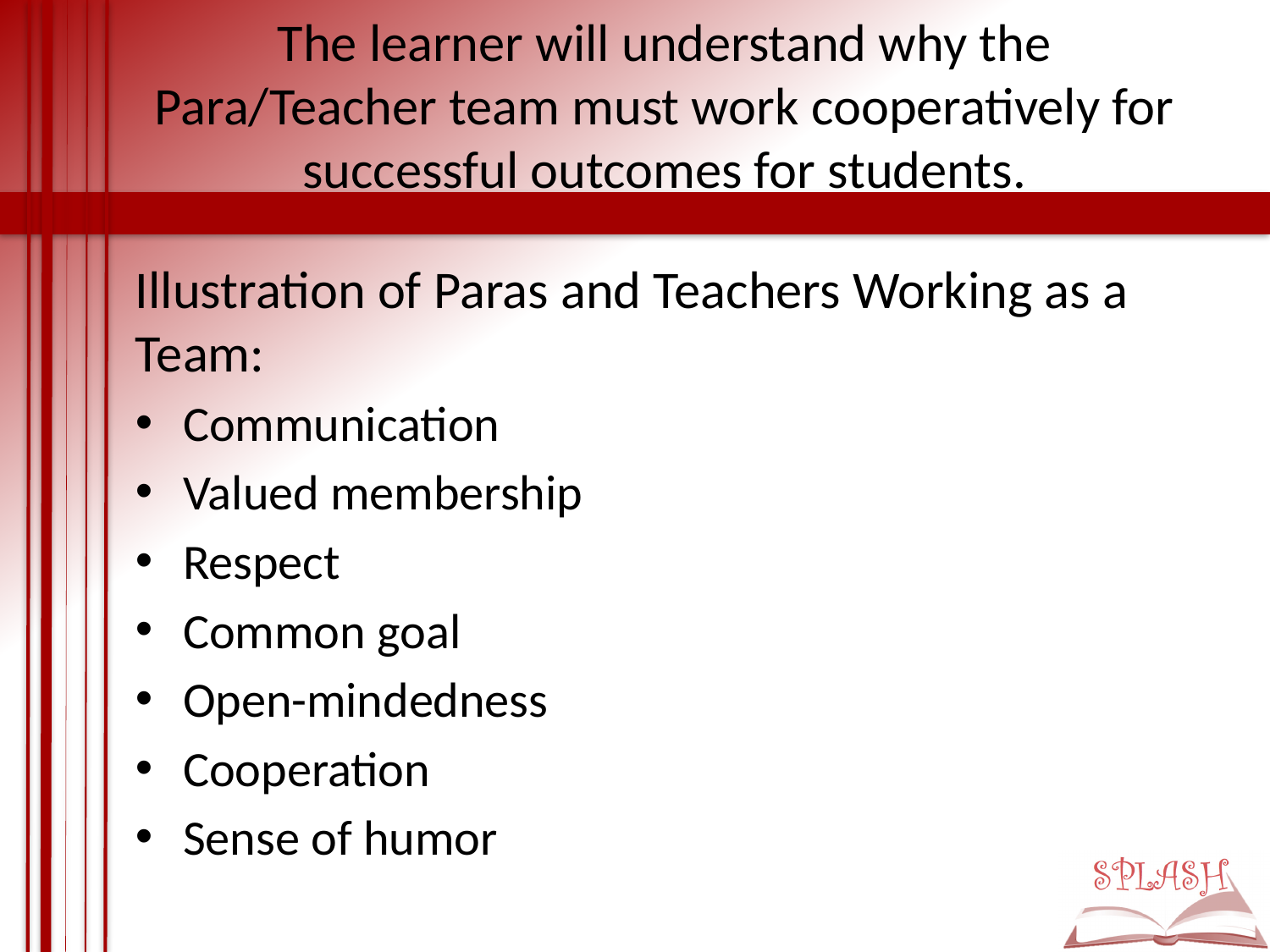

# The learner will understand why the Para/Teacher team must work cooperatively for successful outcomes for students.
Illustration of Paras and Teachers Working as a Team:
Communication
Valued membership
Respect
Common goal
Open-mindedness
Cooperation
Sense of humor